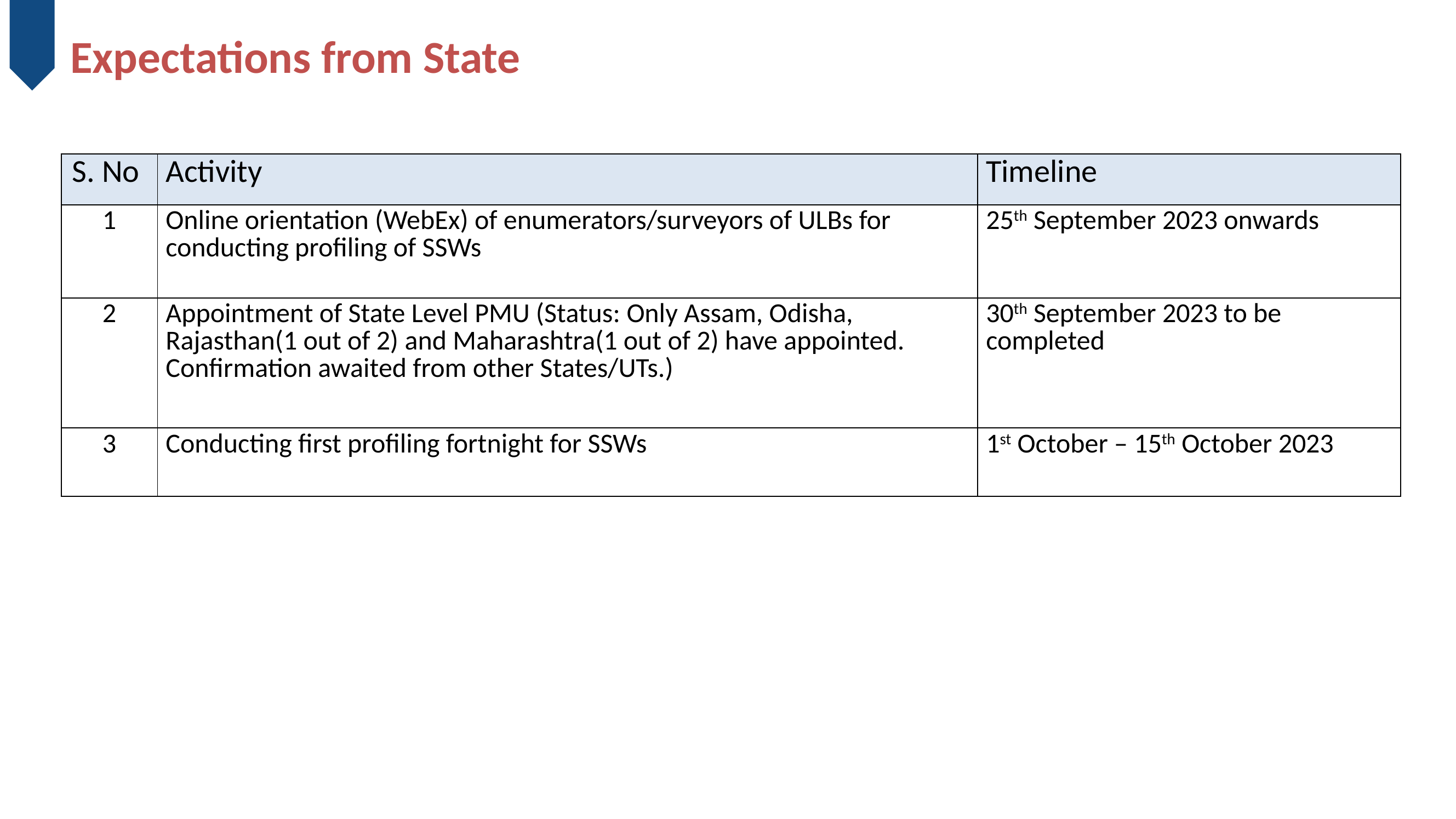

Expectations from State

| S. No | Activity | Timeline |
| --- | --- | --- |
| 1 | Online orientation (WebEx) of enumerators/surveyors of ULBs for conducting profiling of SSWs | 25th September 2023 onwards |
| 2 | Appointment of State Level PMU (Status: Only Assam, Odisha, Rajasthan(1 out of 2) and Maharashtra(1 out of 2) have appointed. Confirmation awaited from other States/UTs.) | 30th September 2023 to be completed |
| 3 | Conducting first profiling fortnight for SSWs | 1st October – 15th October 2023 |